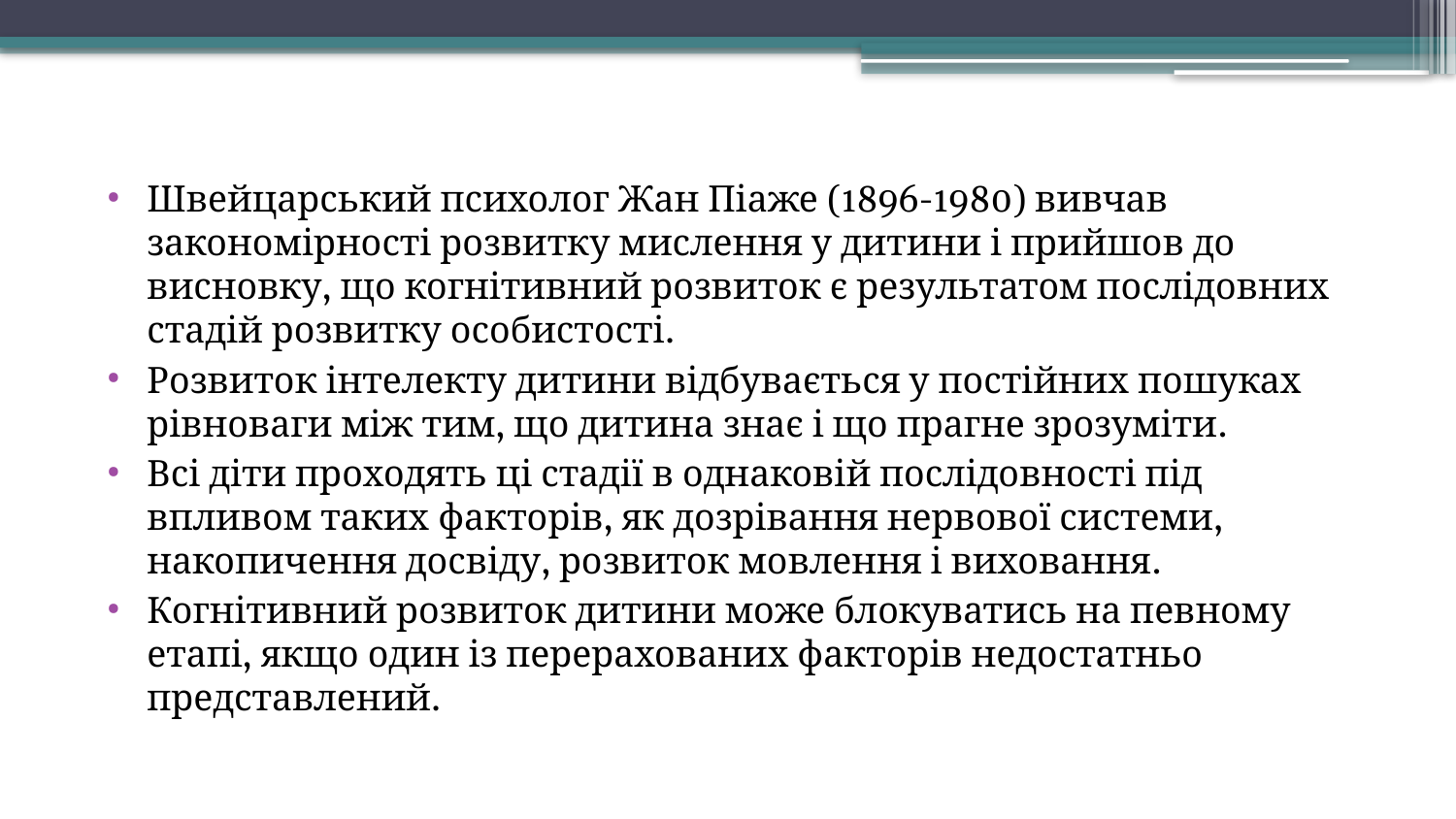

Швейцарський психолог Жан Піаже (1896-1980) вивчав закономірності розвитку мислення у дитини і прийшов до висновку, що когнітивний розвиток є результатом послідовних стадій розвитку особистості.
Розвиток інтелекту дитини відбувається у постійних пошуках рівноваги між тим, що дитина знає і що прагне зрозуміти.
Всі діти проходять ці стадії в однаковій послідовності під впливом таких факторів, як дозрівання нервової системи, накопичення досвіду, розвиток мовлення і виховання.
Когнітивний розвиток дитини може блокуватись на певному етапі, якщо один із перерахованих факторів недостатньо представлений.